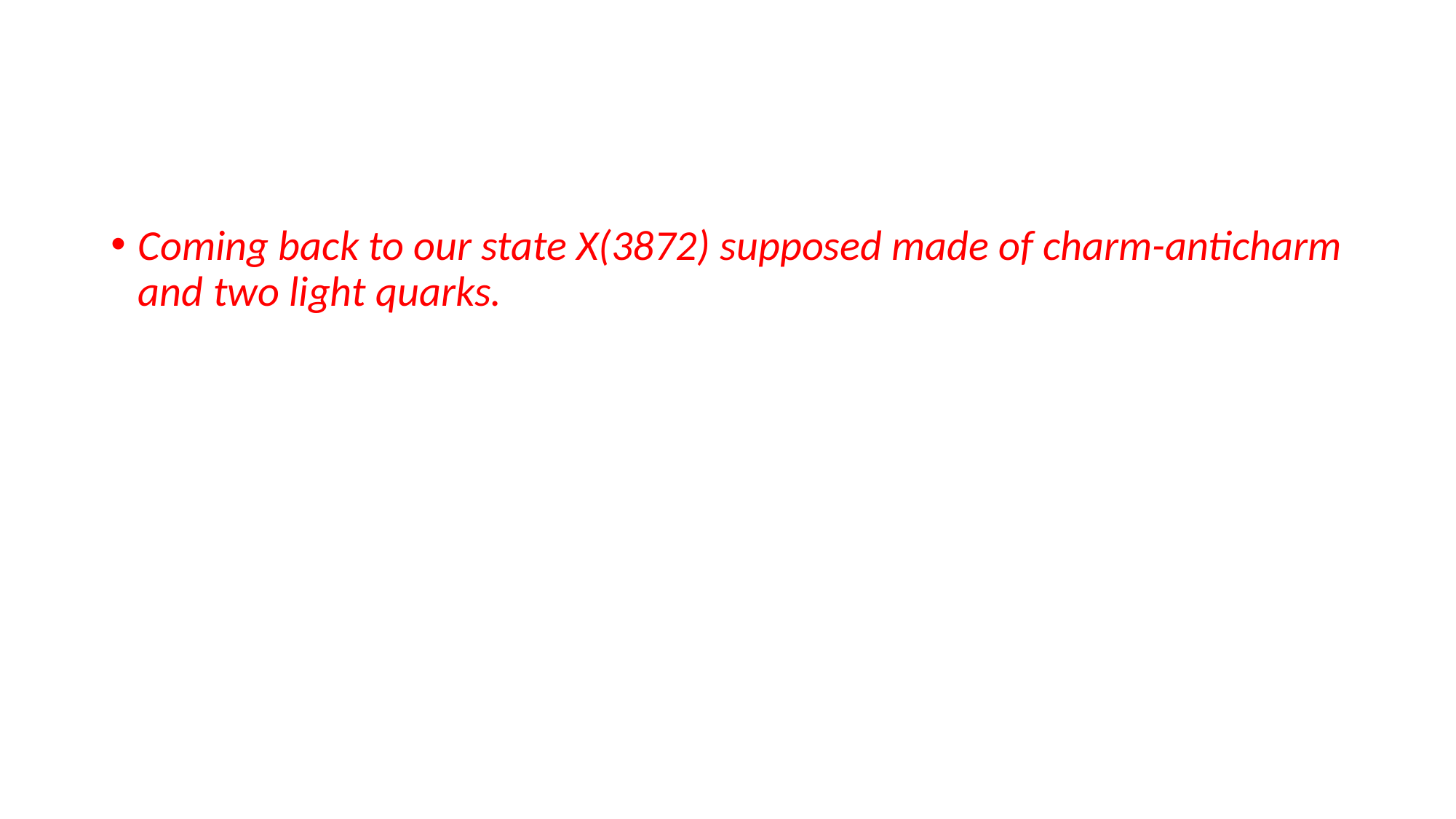

#
Coming back to our state X(3872) supposed made of charm-anticharm and two light quarks.